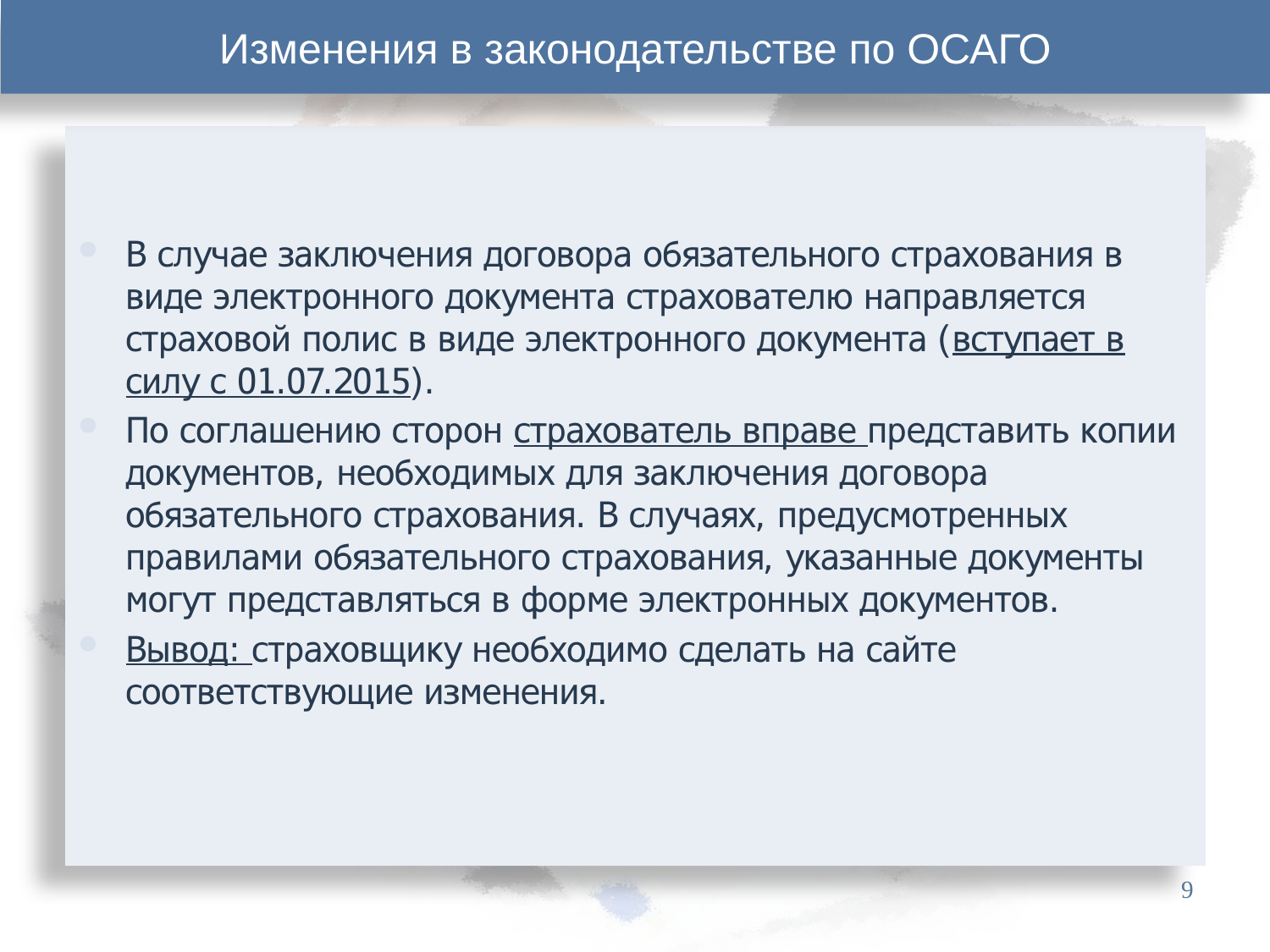

Изменения в законодательстве по ОСАГО
В случае заключения договора обязательного страхования в виде электронного документа страхователю направляется страховой полис в виде электронного документа (вступает в силу с 01.07.2015).
По соглашению сторон страхователь вправе представить копии документов, необходимых для заключения договора обязательного страхования. В случаях, предусмотренных правилами обязательного страхования, указанные документы могут представляться в форме электронных документов.
Вывод: страховщику необходимо сделать на сайте соответствующие изменения.

9